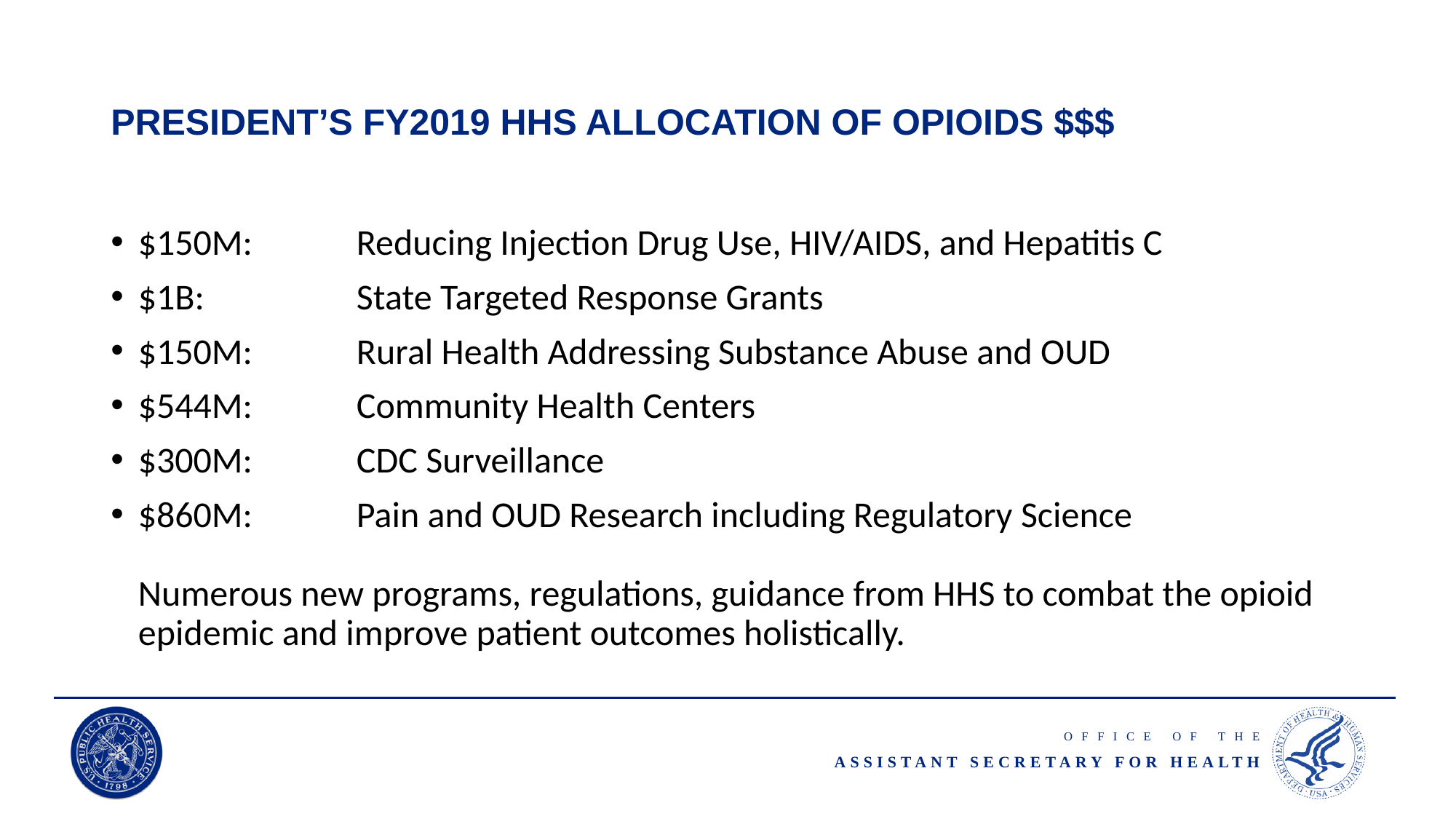

# PRESIDENT’S FY2019 HHS ALLOCATION OF OPIOIDS $$$
$150M:	Reducing Injection Drug Use, HIV/AIDS, and Hepatitis C
$1B:		State Targeted Response Grants
$150M:	Rural Health Addressing Substance Abuse and OUD
$544M:	Community Health Centers
$300M:	CDC Surveillance
$860M:	Pain and OUD Research including Regulatory Science
Numerous new programs, regulations, guidance from HHS to combat the opioid epidemic and improve patient outcomes holistically.